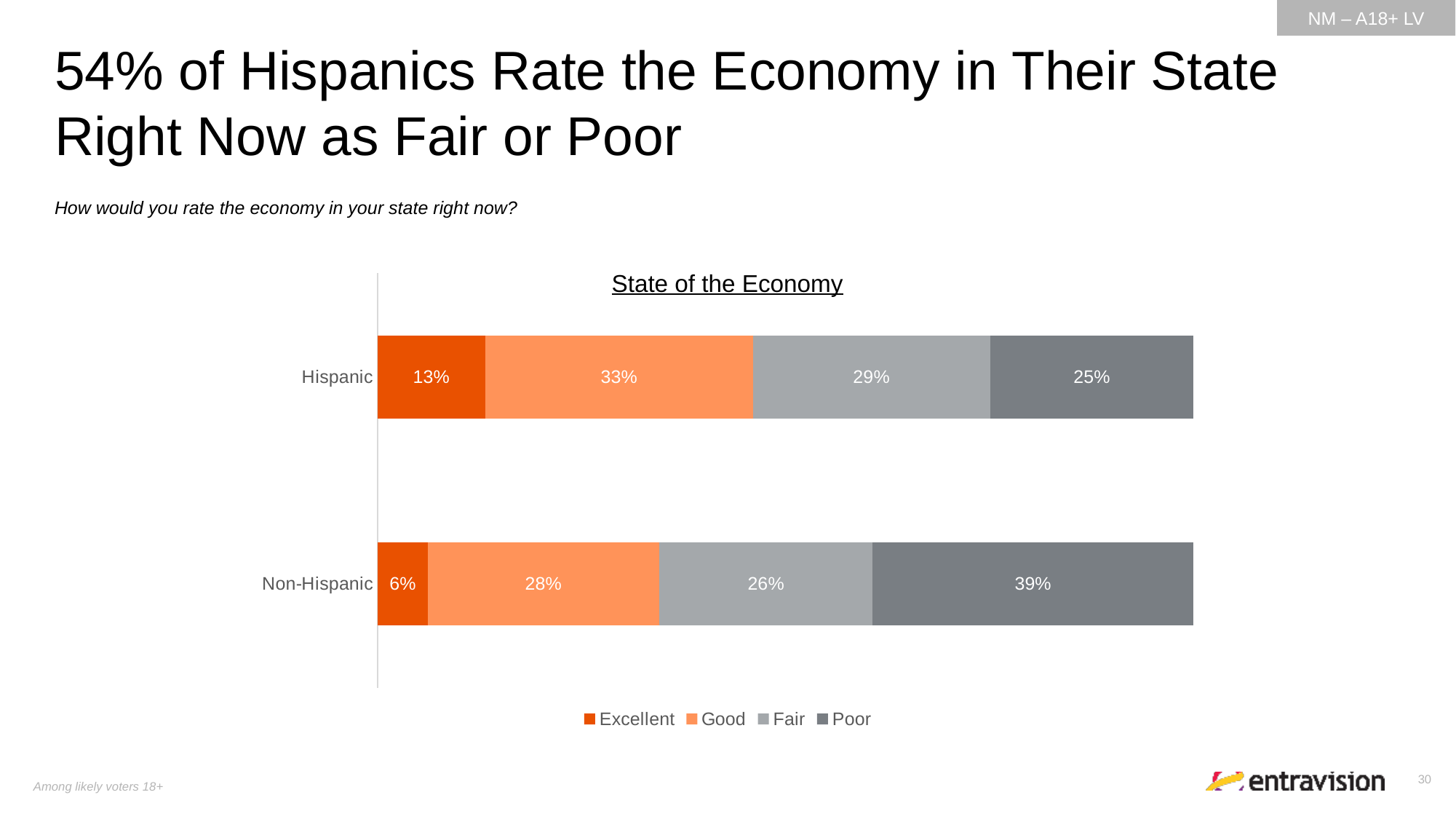

54% of Hispanics Rate the Economy in Their State Right Now as Fair or Poor
How would you rate the economy in your state right now?
State of the Economy

### Chart

| Category | Excellent | Good | Fair | Poor |
|---|---|---|---|---|
| Hispanic | 0.1316962692962003 | 0.3282367786413184 | 0.2909482492815262 | 0.2491187027809552 |
| Non-Hispanic | 0.06129124045690033 | 0.2835818242908686 | 0.2620354860037271 | 0.3930914492485069 |